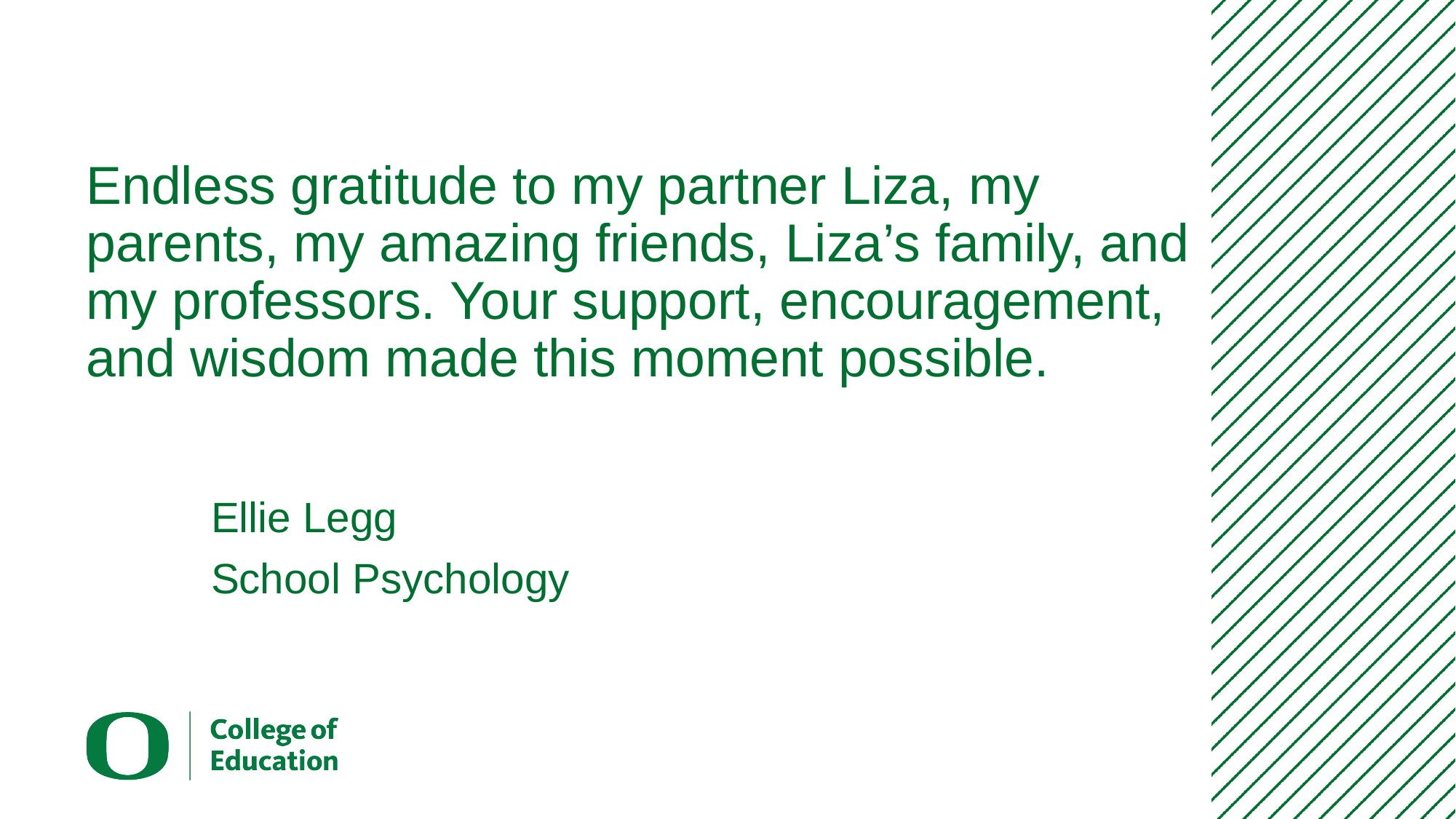

# Endless gratitude to my partner Liza, my parents, my amazing friends, Liza’s family, and my professors. Your support, encouragement, and wisdom made this moment possible.
Ellie Legg
School Psychology